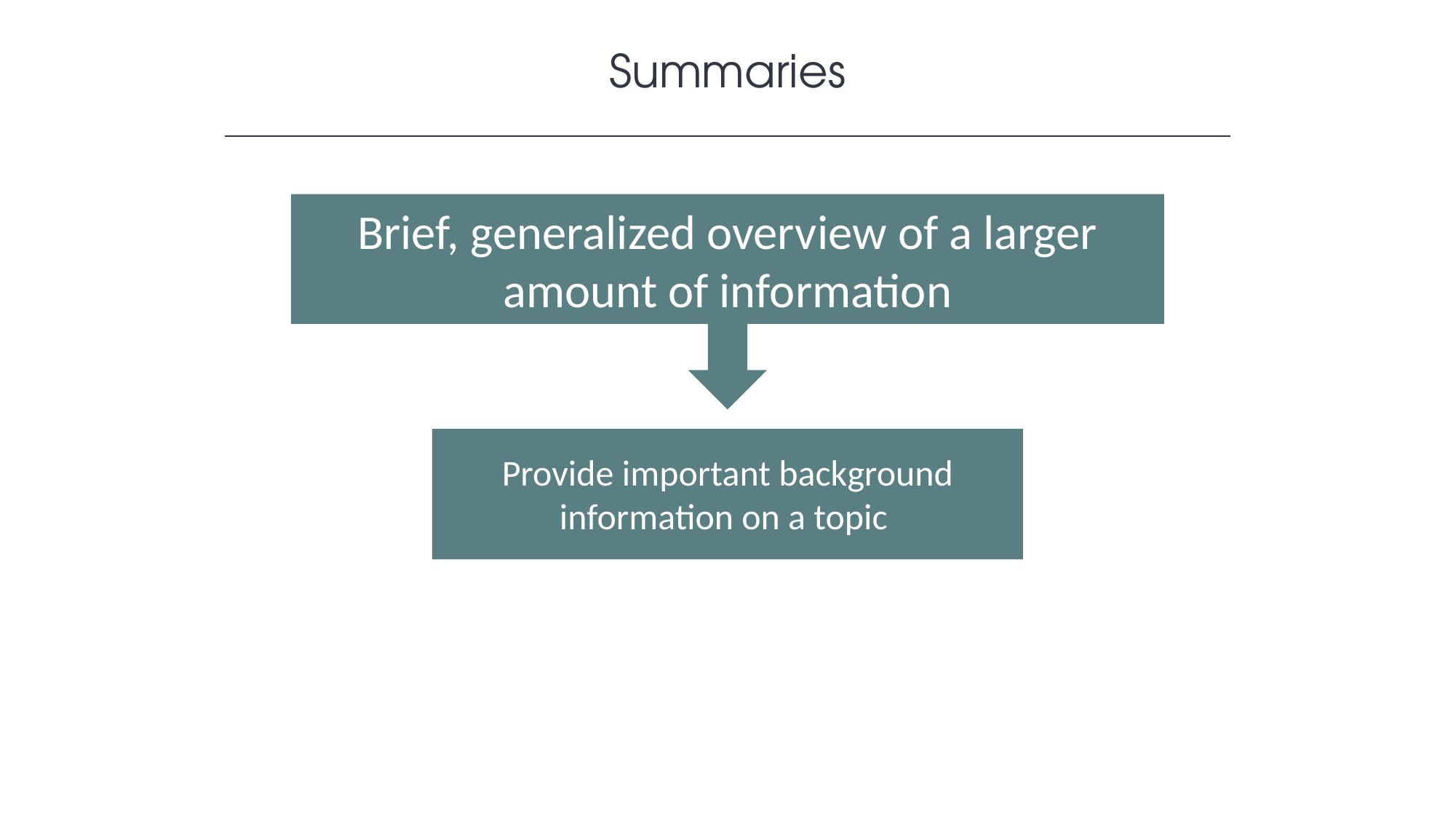

Summaries

Brief, generalized overview of a larger amount of information

Provide important background information on a topic